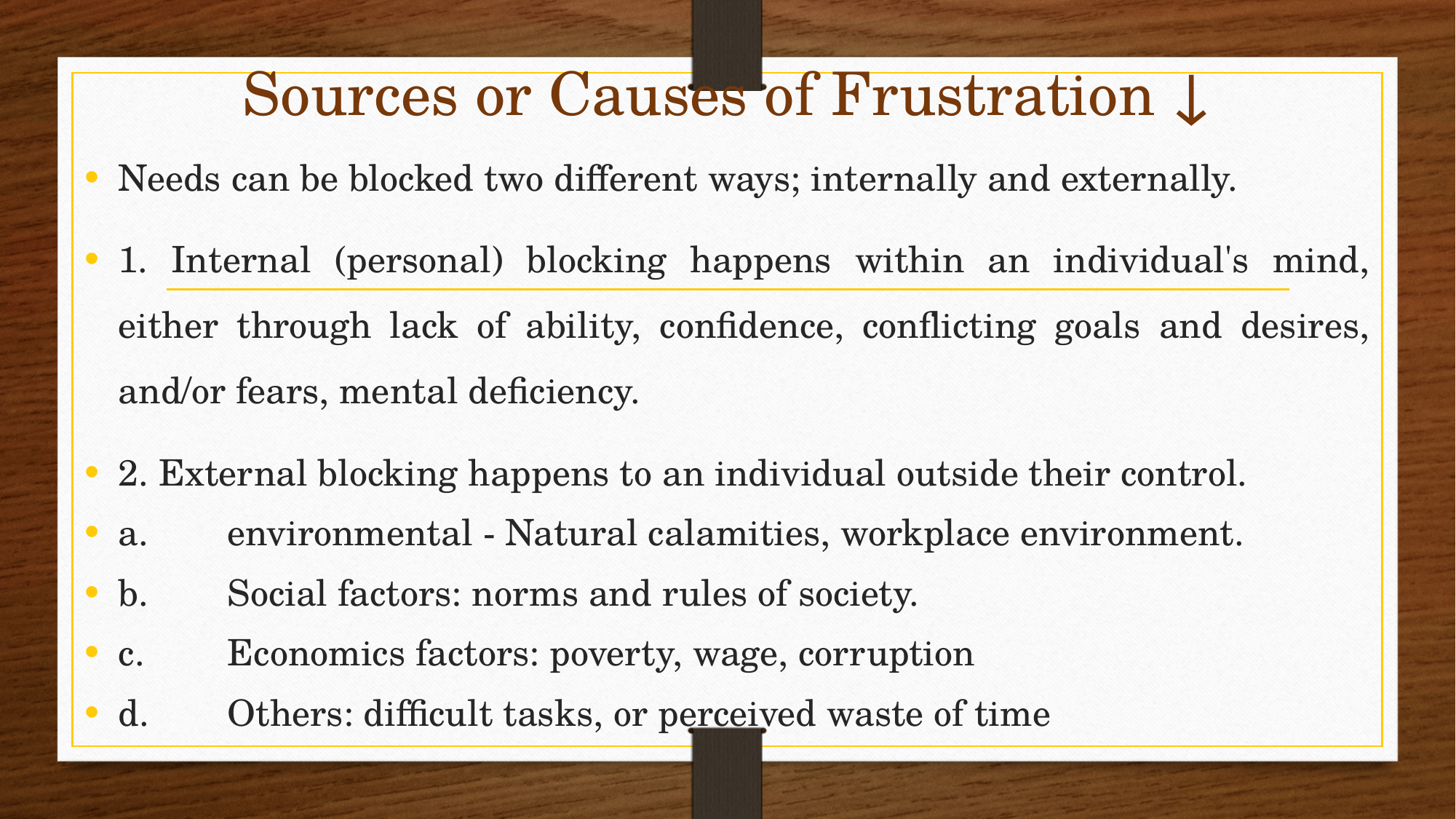

# Sources or Causes of Frustration ↓
Needs can be blocked two different ways; internally and externally.
1. Internal (personal) blocking happens within an individual's mind, either through lack of ability, confidence, conflicting goals and desires, and/or fears, mental deficiency.
2. External blocking happens to an individual outside their control.
a.	environmental - Natural calamities, workplace environment.
b.	Social factors: norms and rules of society.
c.	Economics factors: poverty, wage, corruption
d.	Others: difficult tasks, or perceived waste of time